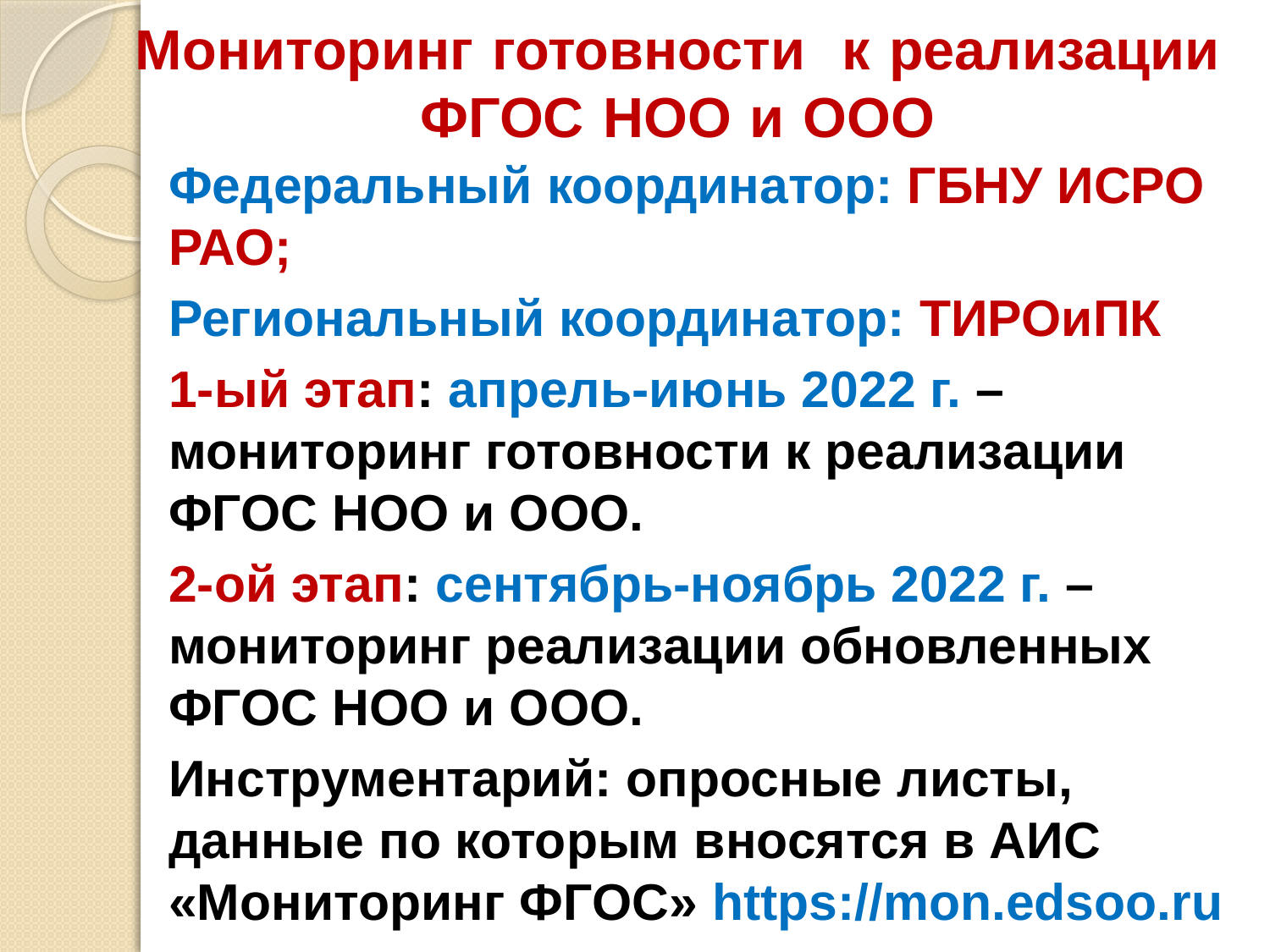

# Мониторинг готовности  к реализации ФГОС НОО и ООО
Федеральный координатор: ГБНУ ИСРО РАО;
Региональный координатор: ТИРОиПК
1-ый этап: апрель-июнь 2022 г. – мониторинг готовности к реализации ФГОС НОО и ООО.
2-ой этап: сентябрь-ноябрь 2022 г. – мониторинг реализации обновленных ФГОС НОО и ООО.
Инструментарий: опросные листы, данные по которым вносятся в АИС «Мониторинг ФГОС» https://mon.edsoo.ru